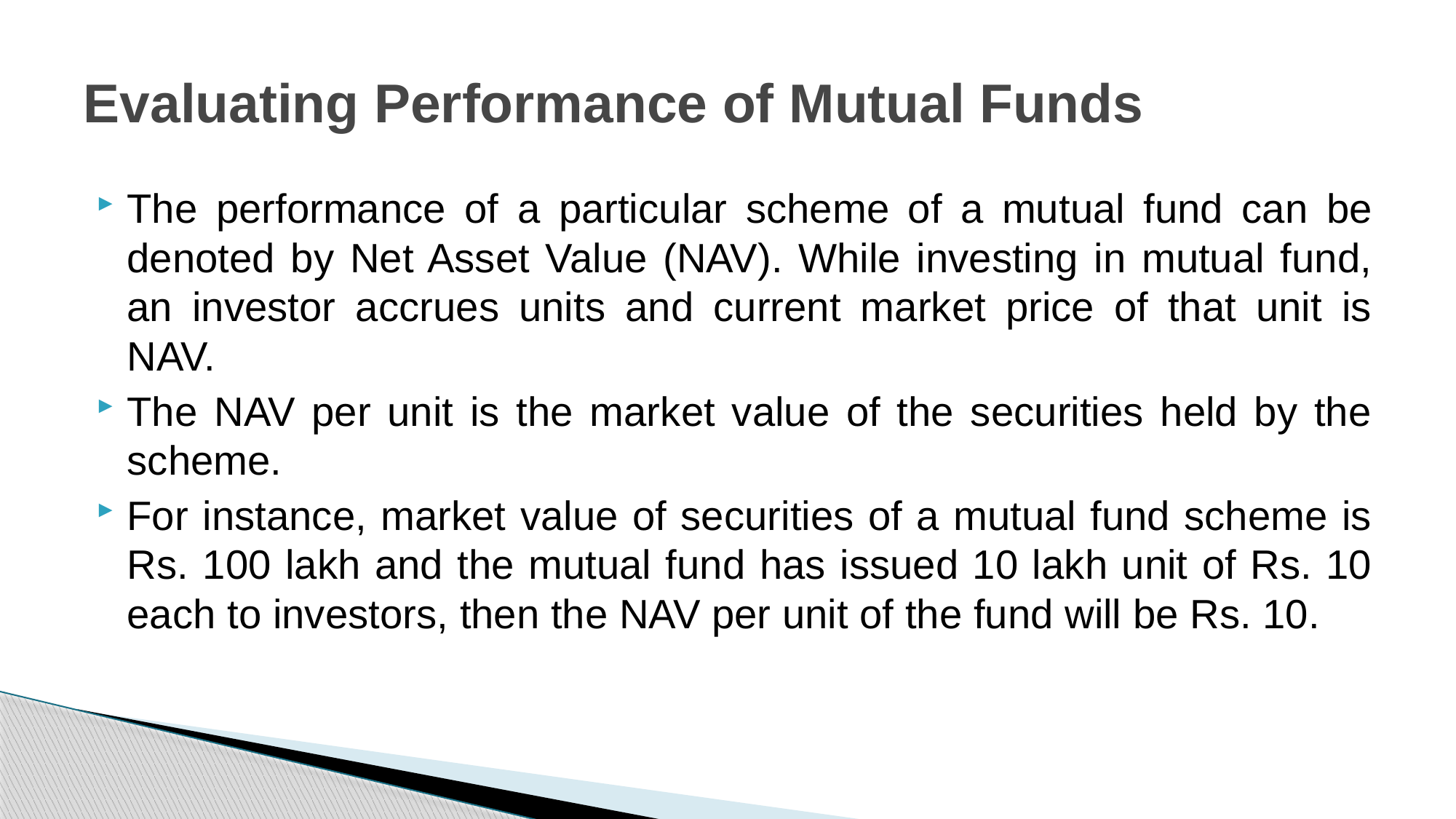

# Evaluating Performance of Mutual Funds
The performance of a particular scheme of a mutual fund can be denoted by Net Asset Value (NAV). While investing in mutual fund, an investor accrues units and current market price of that unit is NAV.
The NAV per unit is the market value of the securities held by the scheme.
For instance, market value of securities of a mutual fund scheme is Rs. 100 lakh and the mutual fund has issued 10 lakh unit of Rs. 10 each to investors, then the NAV per unit of the fund will be Rs. 10.